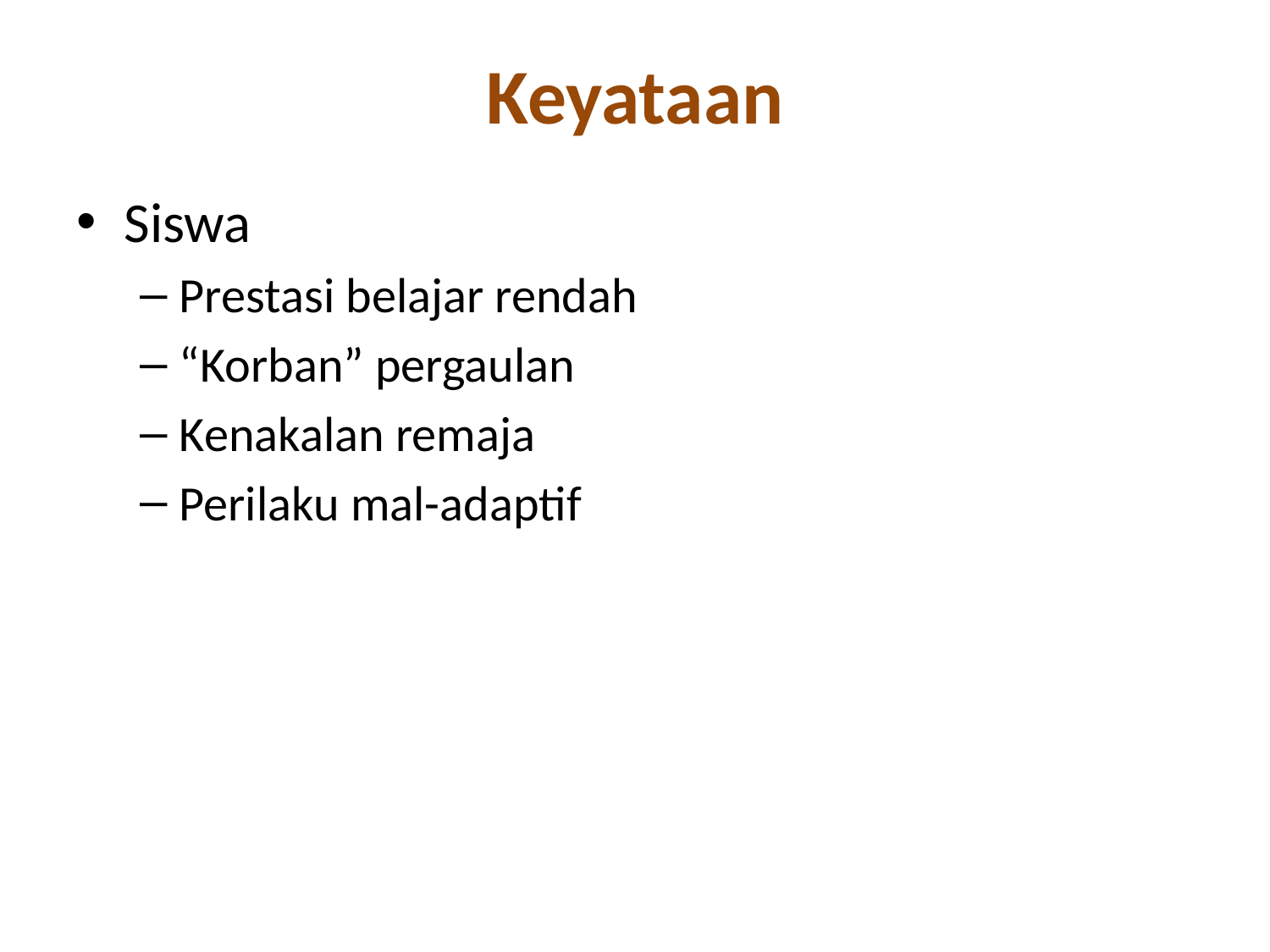

# Keyataan
Siswa
Prestasi belajar rendah
“Korban” pergaulan
Kenakalan remaja
Perilaku mal-adaptif